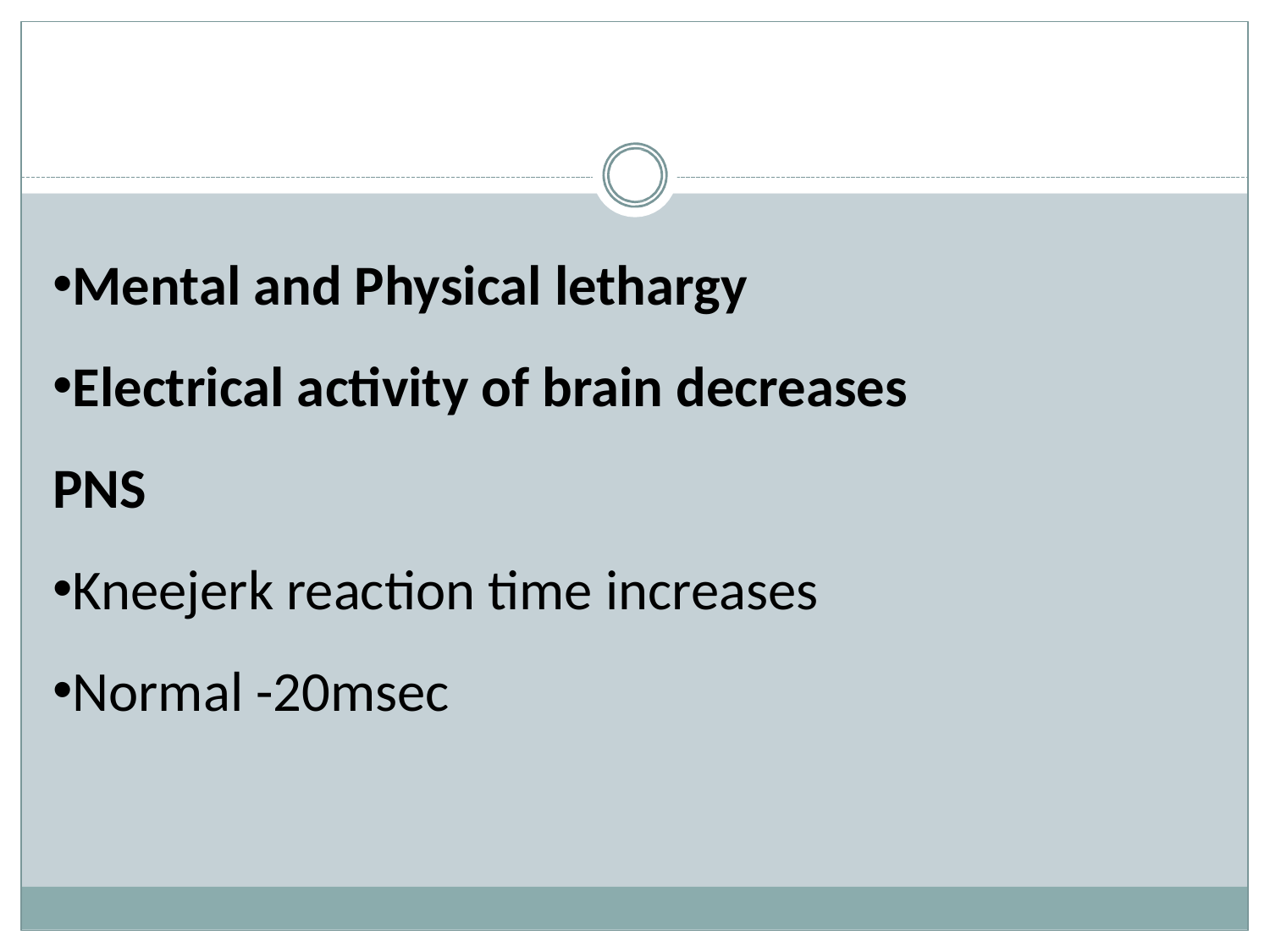

#
Mental and Physical lethargy
Electrical activity of brain decreases
PNS
Kneejerk reaction time increases
Normal -20msec